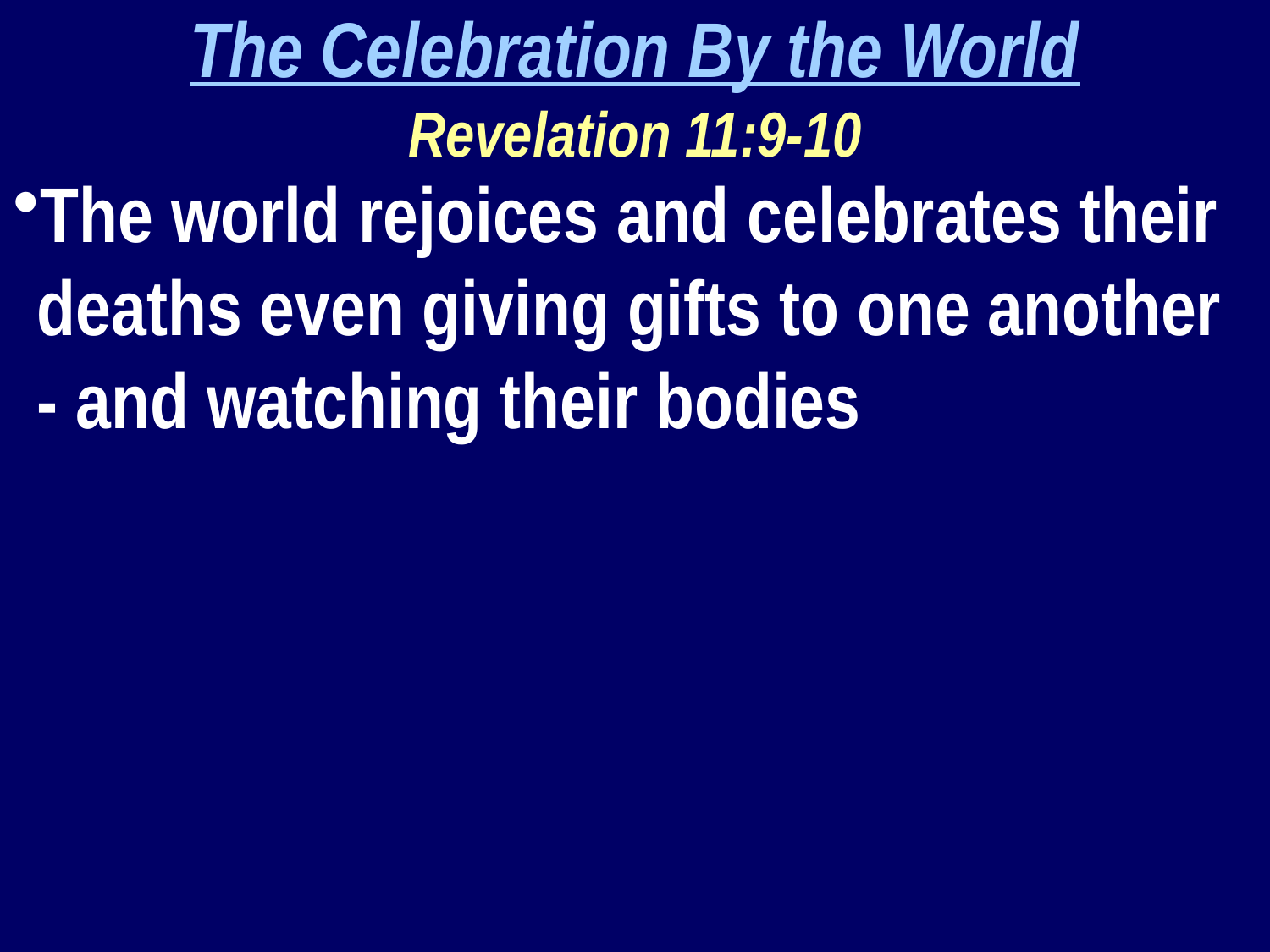

The Celebration By the World
Revelation 11:9-10
The world rejoices and celebrates their deaths even giving gifts to one another  - and watching their bodies